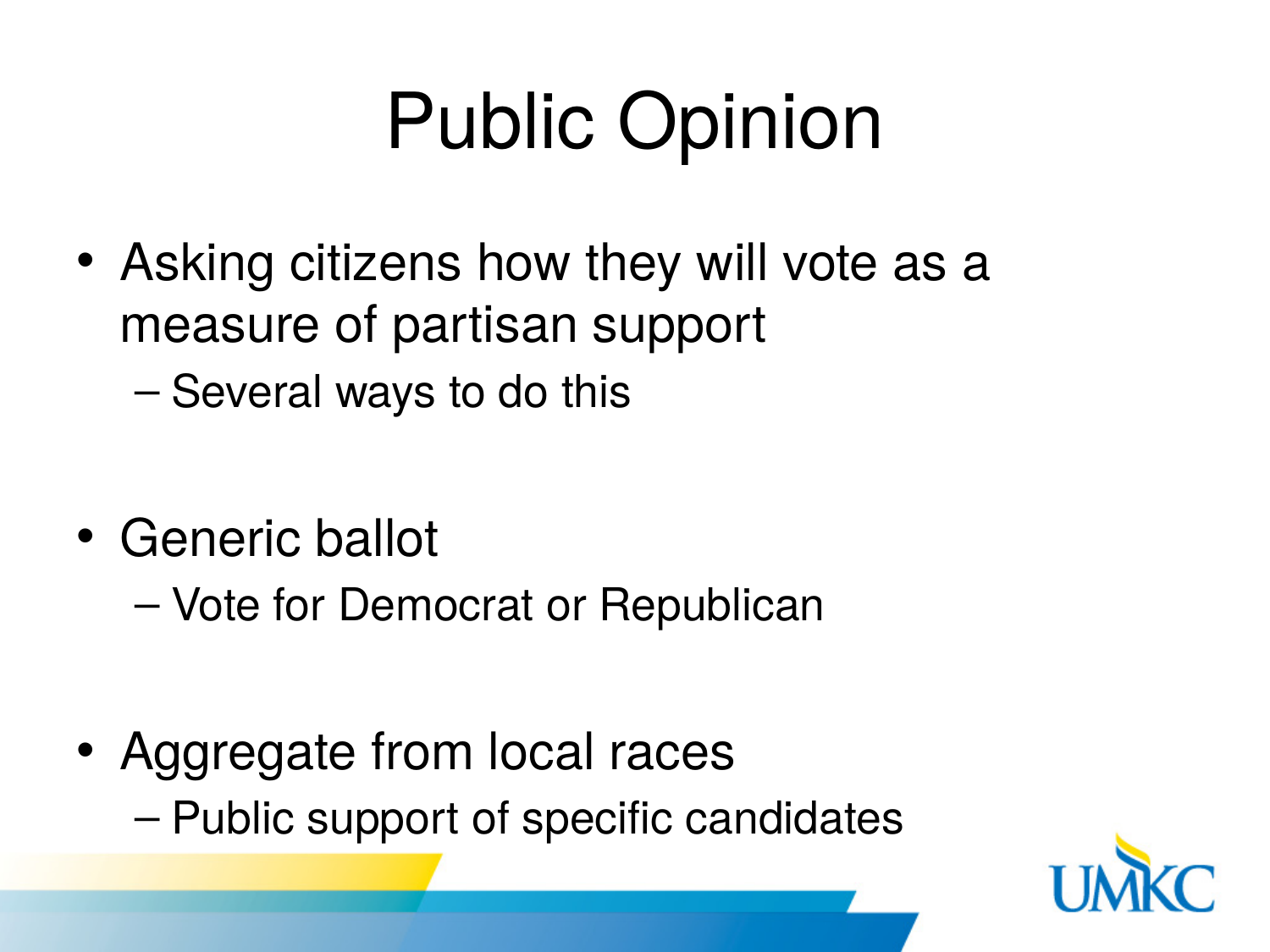

# Public Opinion
Asking citizens how they will vote as a measure of partisan support
Several ways to do this

Generic ballot
Vote for Democrat or Republican

Aggregate from local races
Public support of specific candidates